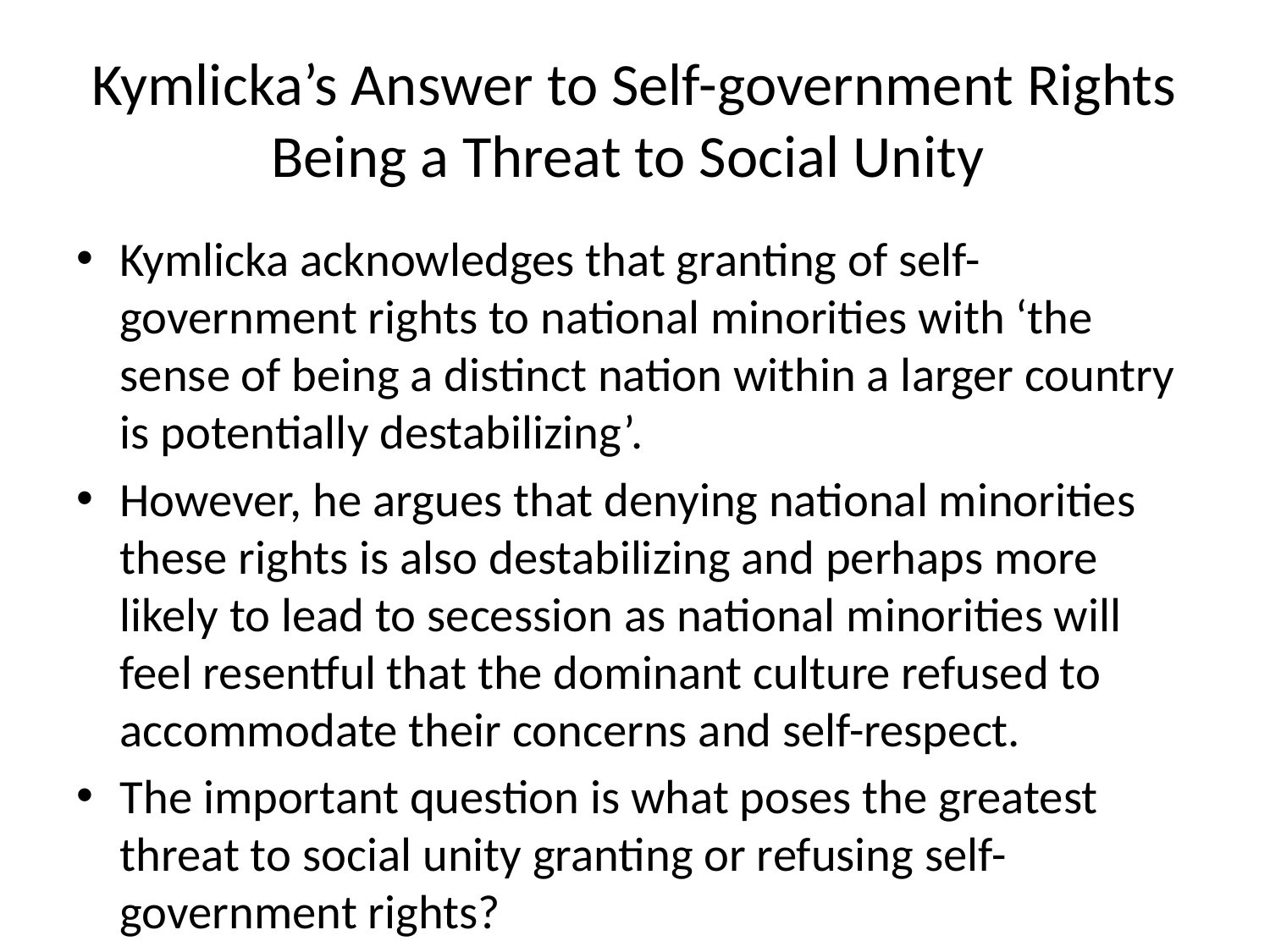

# Kymlicka’s Answer to Self-government Rights Being a Threat to Social Unity
Kymlicka acknowledges that granting of self-government rights to national minorities with ‘the sense of being a distinct nation within a larger country is potentially destabilizing’.
However, he argues that denying national minorities these rights is also destabilizing and perhaps more likely to lead to secession as national minorities will feel resentful that the dominant culture refused to accommodate their concerns and self-respect.
The important question is what poses the greatest threat to social unity granting or refusing self-government rights?